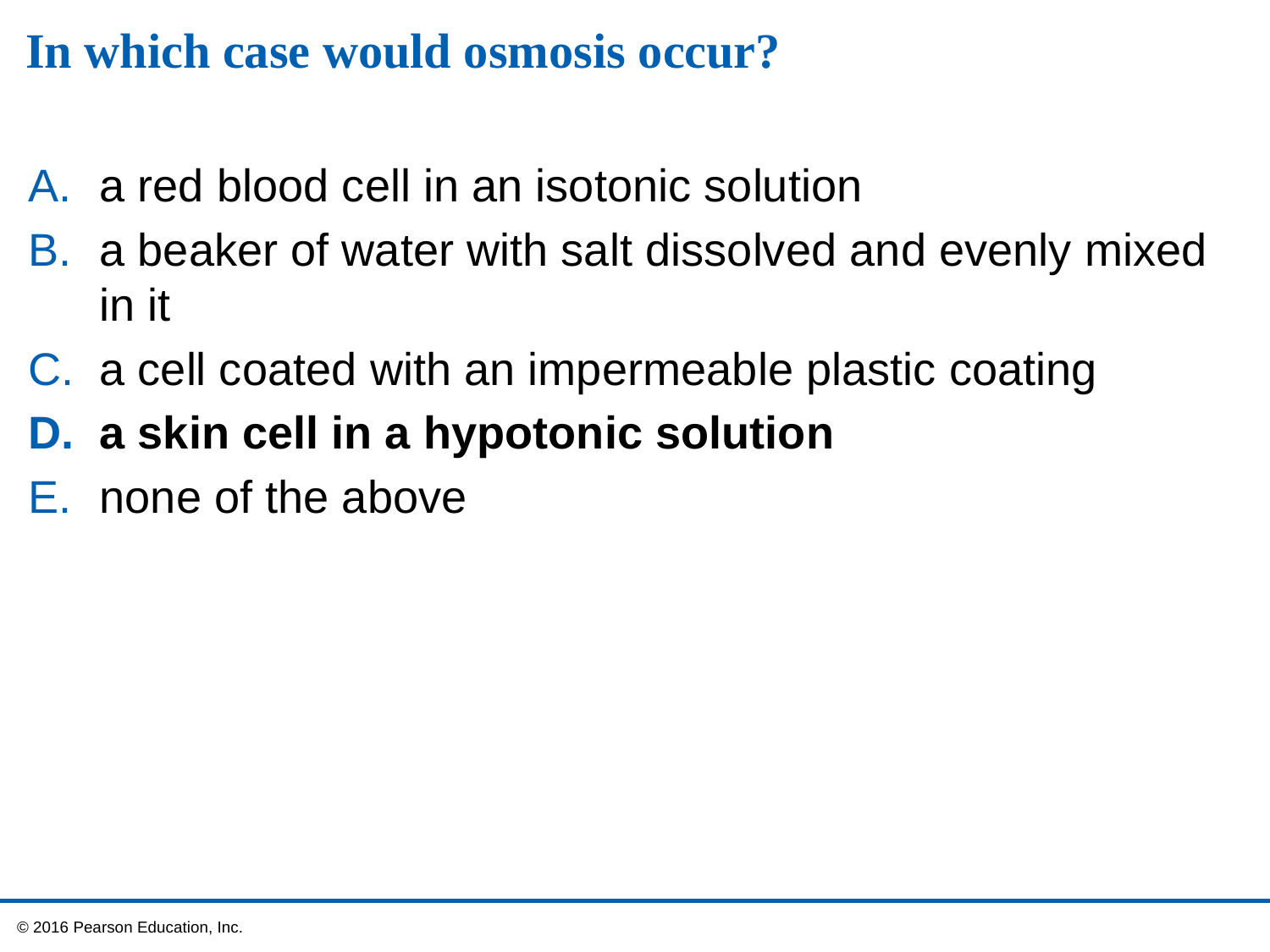

# In which case would osmosis occur?
a red blood cell in an isotonic solution
a beaker of water with salt dissolved and evenly mixed in it
a cell coated with an impermeable plastic coating
a skin cell in a hypotonic solution
none of the above
 © 2016 Pearson Education, Inc.